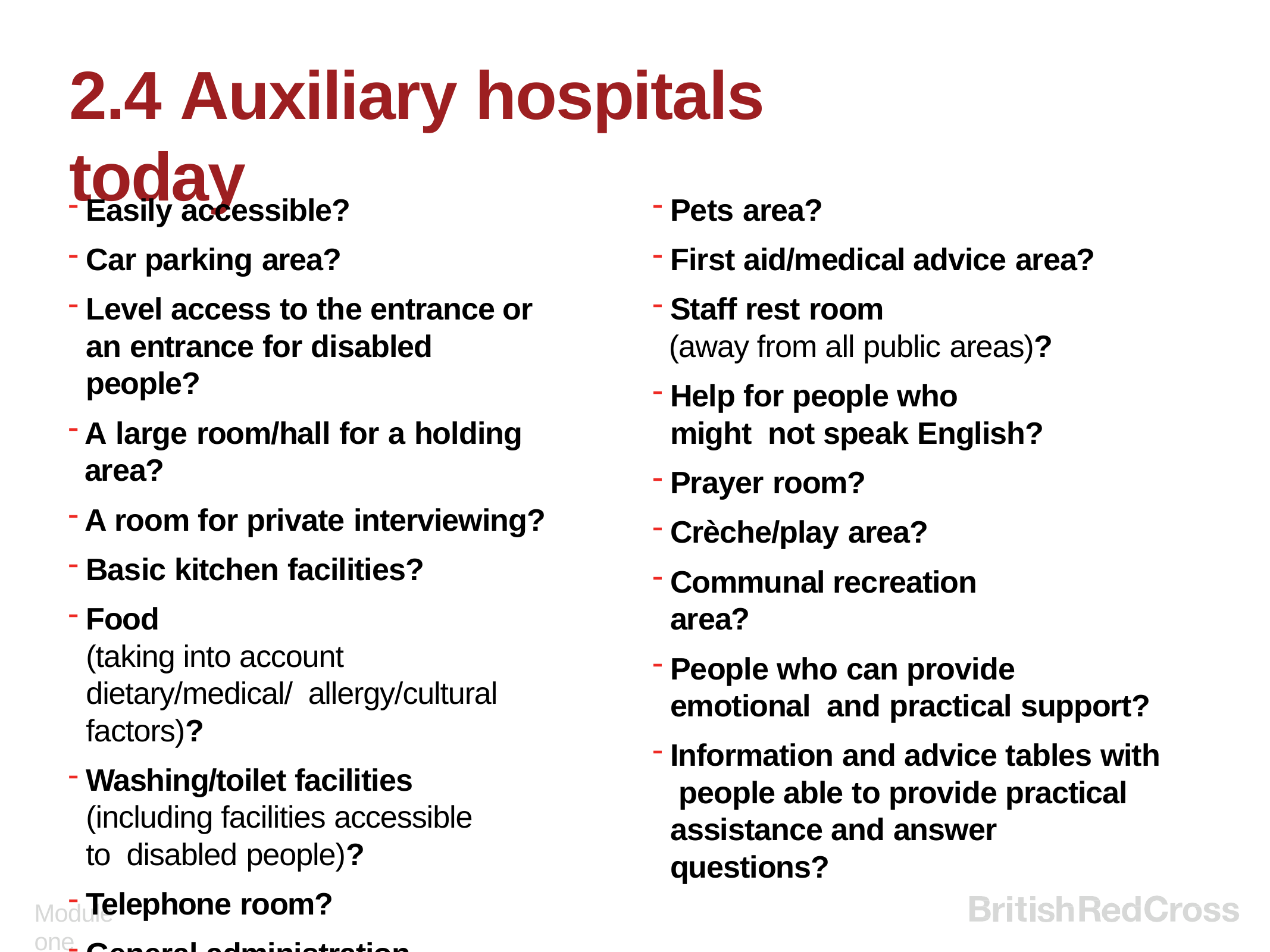

# 2.4 Auxiliary hospitals today
Easily accessible?
Car parking area?
Level access to the entrance or  an entrance for disabled people?
A large room/hall for a holding area?
A room for private interviewing?
Basic kitchen facilities?
Food
(taking into account dietary/medical/  allergy/cultural factors)?
Washing/toilet facilities  (including facilities accessible to  disabled people)?
Telephone room?
General administration office?
Pets area?
First aid/medical advice area?
Staff rest room
(away from all public areas)?
Help for people who might  not speak English?
Prayer room?
Crèche/play area?
Communal recreation area?
People who can provide emotional  and practical support?
Information and advice tables with  people able to provide practical  assistance and answer questions?
Module one